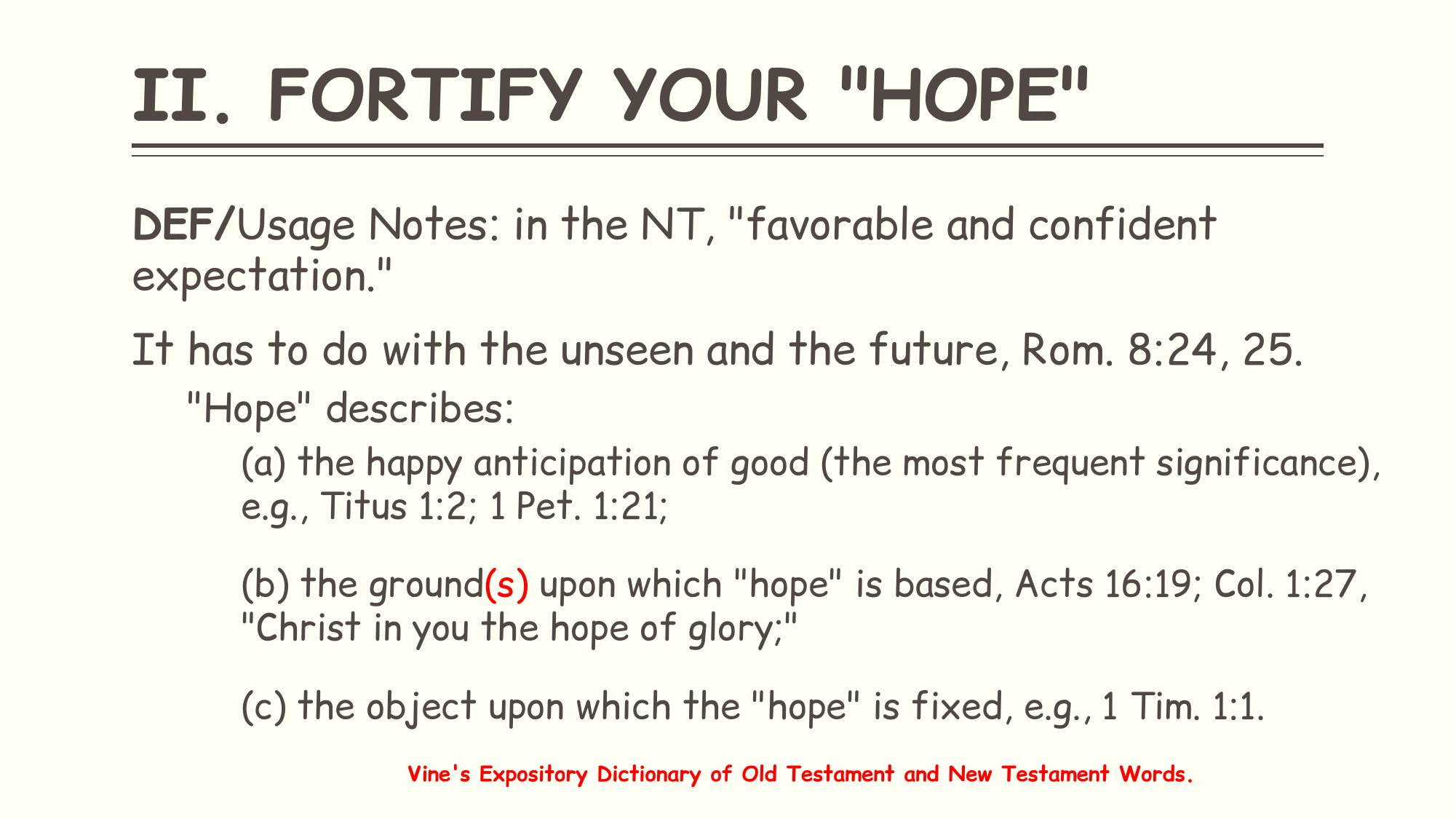

# II. FORTIFY YOUR "HOPE"
DEF/Usage Notes: in the NT, "favorable and confident expectation."
It has to do with the unseen and the future, Rom. 8:24, 25.
"Hope" describes:
(a) the happy anticipation of good (the most frequent significance), e.g., Titus 1:2; 1 Pet. 1:21;
(b) the ground(s) upon which "hope" is based, Acts 16:19; Col. 1:27, "Christ in you the hope of glory;"
(c) the object upon which the "hope" is fixed, e.g., 1 Tim. 1:1.
Vine's Expository Dictionary of Old Testament and New Testament Words.